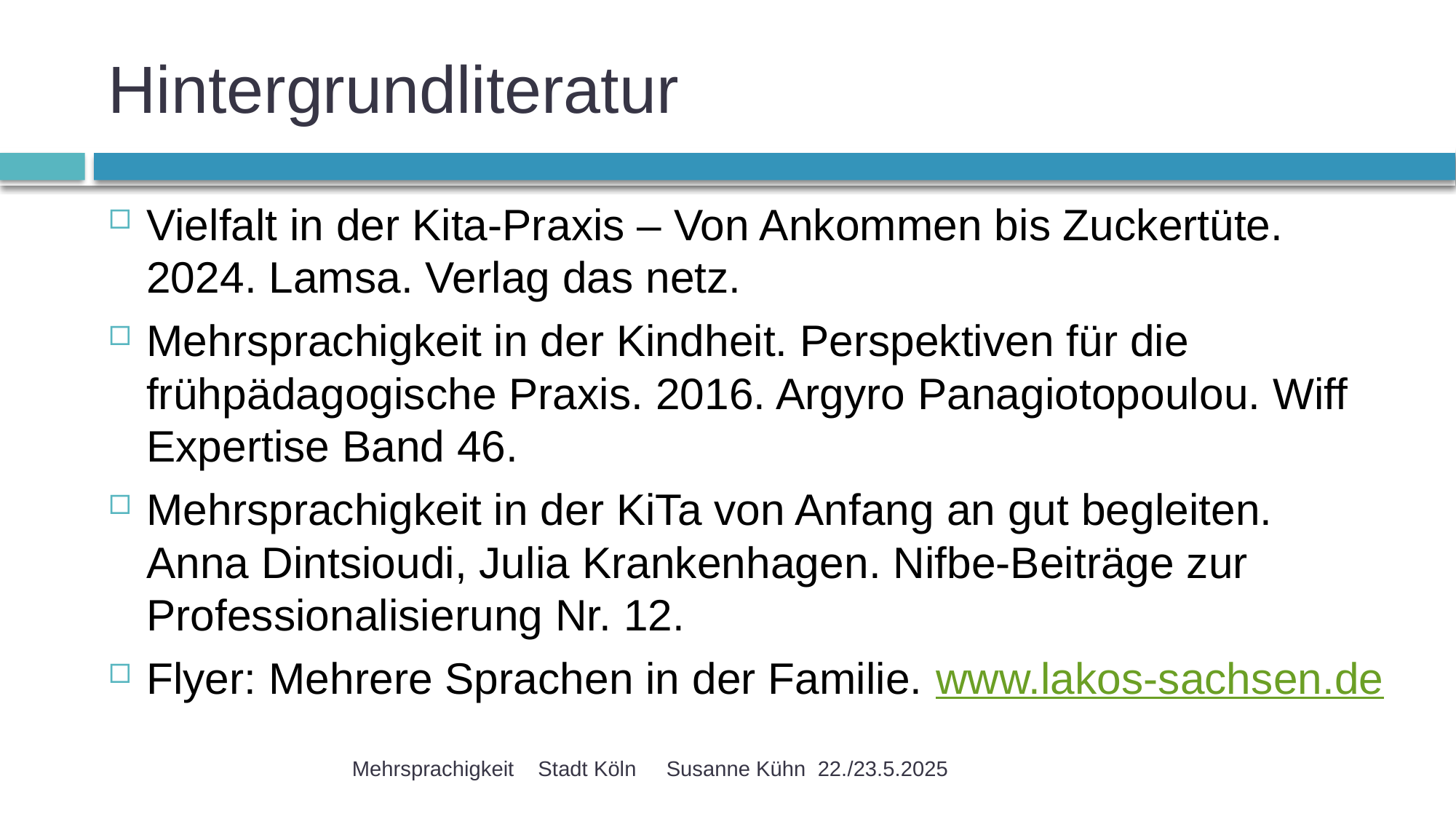

# Hintergrundliteratur
Vielfalt in der Kita-Praxis – Von Ankommen bis Zuckertüte. 2024. Lamsa. Verlag das netz.
Mehrsprachigkeit in der Kindheit. Perspektiven für die frühpädagogische Praxis. 2016. Argyro Panagiotopoulou. Wiff Expertise Band 46.
Mehrsprachigkeit in der KiTa von Anfang an gut begleiten. Anna Dintsioudi, Julia Krankenhagen. Nifbe-Beiträge zur Professionalisierung Nr. 12.
Flyer: Mehrere Sprachen in der Familie. www.lakos-sachsen.de

Mehrsprachigkeit    Stadt Köln     Susanne Kühn  22./23.5.2025